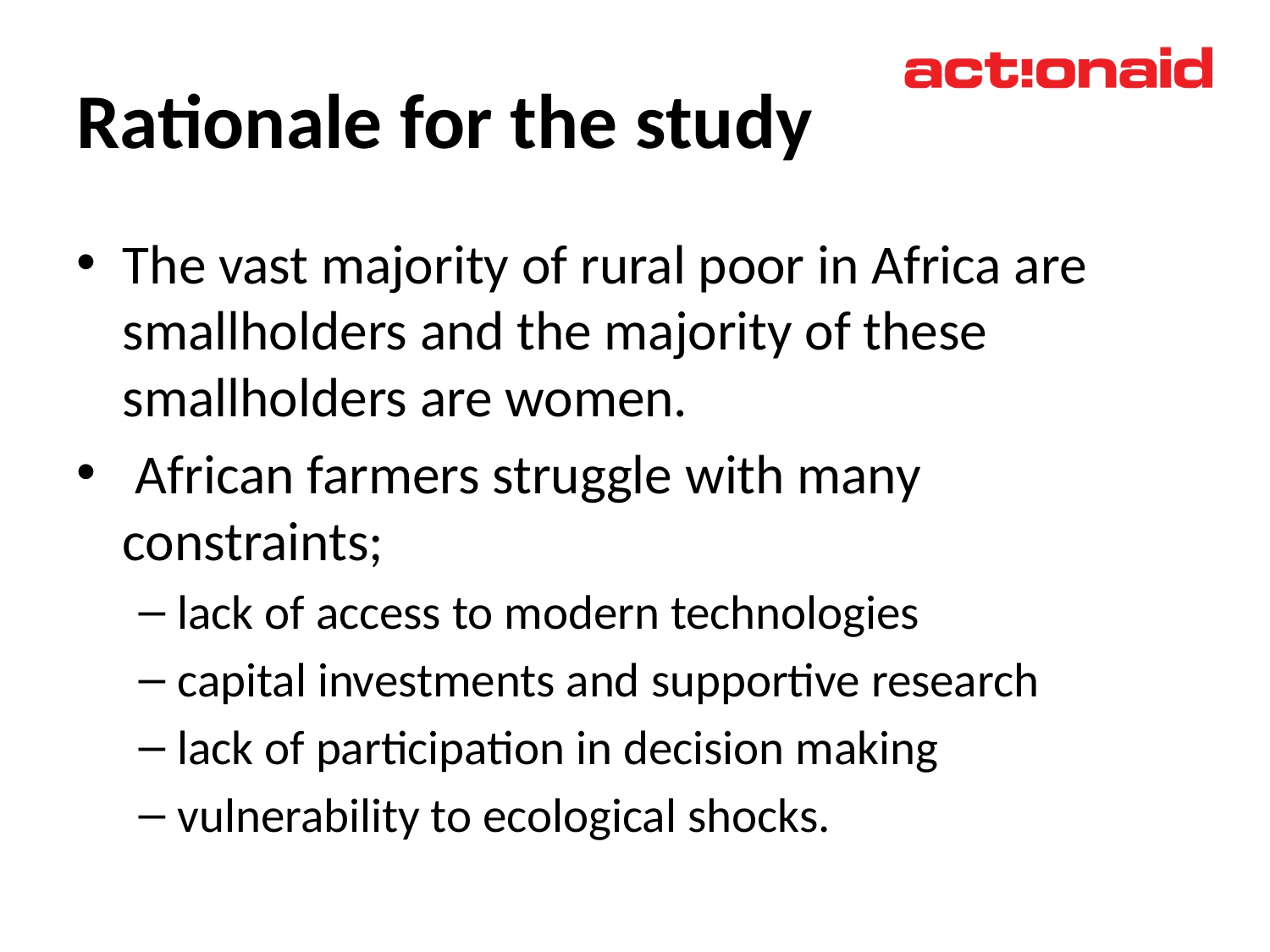

# Rationale for the study
The vast majority of rural poor in Africa are smallholders and the majority of these smallholders are women.
 African farmers struggle with many constraints;
lack of access to modern technologies
capital investments and supportive research
lack of participation in decision making
vulnerability to ecological shocks.